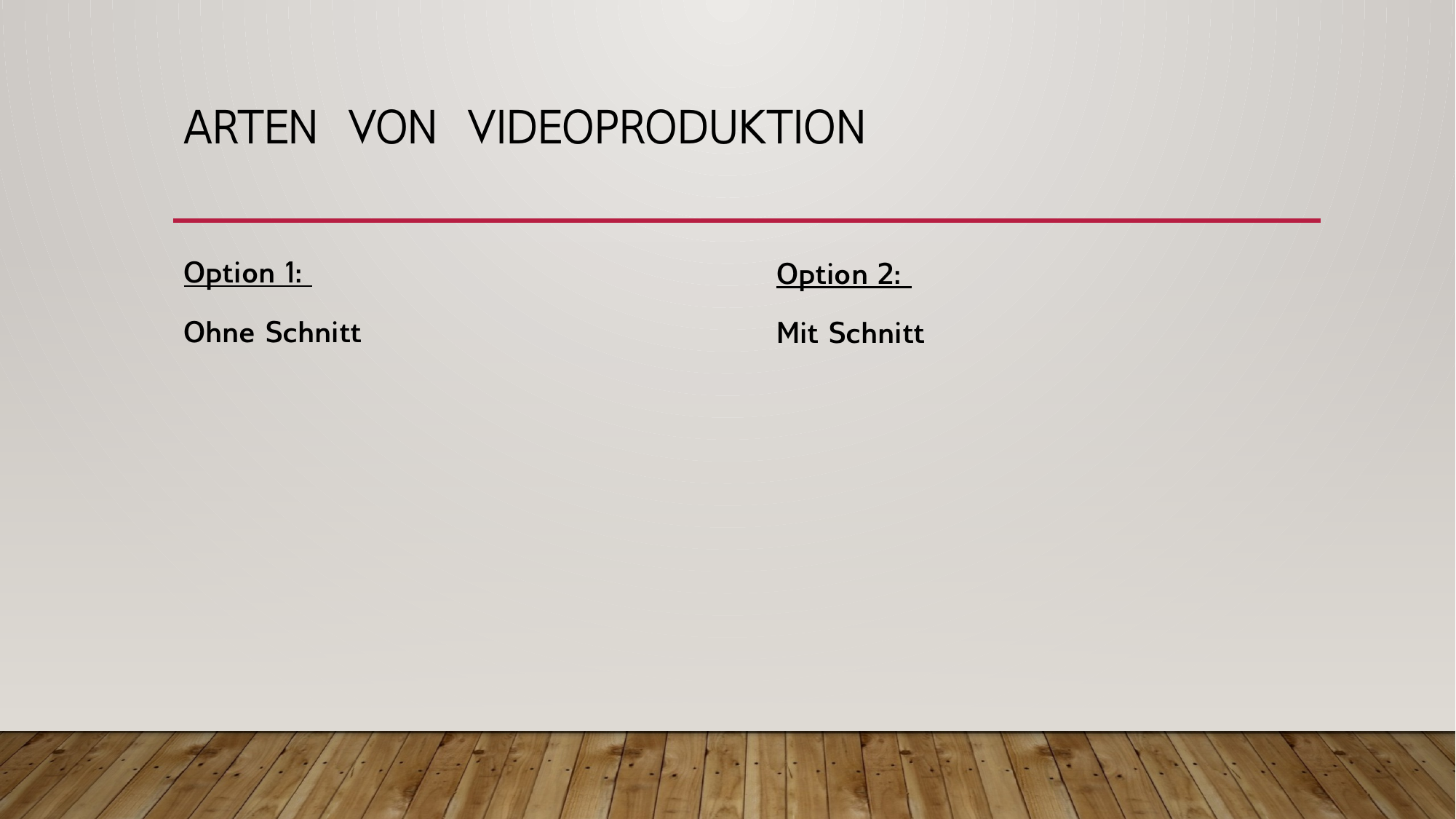

# Arten  von  videoproduktion
Option 1:
Ohne Schnitt
Option 2:
Mit Schnitt